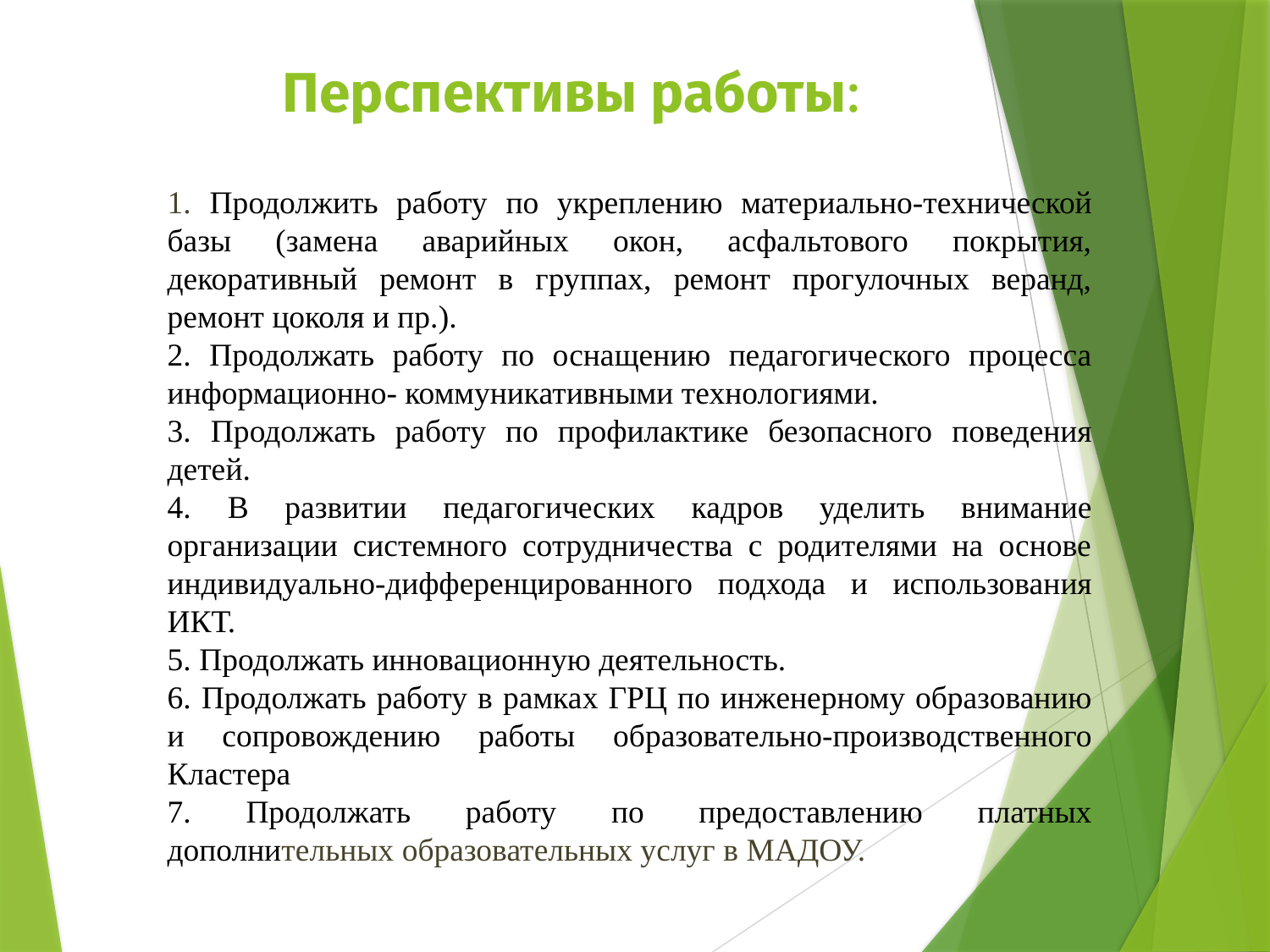

# Перспективы работы:
1. Продолжить работу по укреплению материально-технической базы (замена аварийных окон, асфальтового покрытия, декоративный ремонт в группах, ремонт прогулочных веранд, ремонт цоколя и пр.).
2. Продолжать работу по оснащению педагогического процесса информационно- коммуникативными технологиями.
3. Продолжать работу по профилактике безопасного поведения детей.
 В развитии педагогических кадров уделить внимание организации системного сотрудничества с родителями на основе индивидуально-дифференцированного подхода и использования ИКТ.
 Продолжать инновационную деятельность.
 Продолжать работу в рамках ГРЦ по инженерному образованию и сопровождению работы образовательно-производственного Кластера
 Продолжать работу по предоставлению платных дополнительных образовательных услуг в МАДОУ.